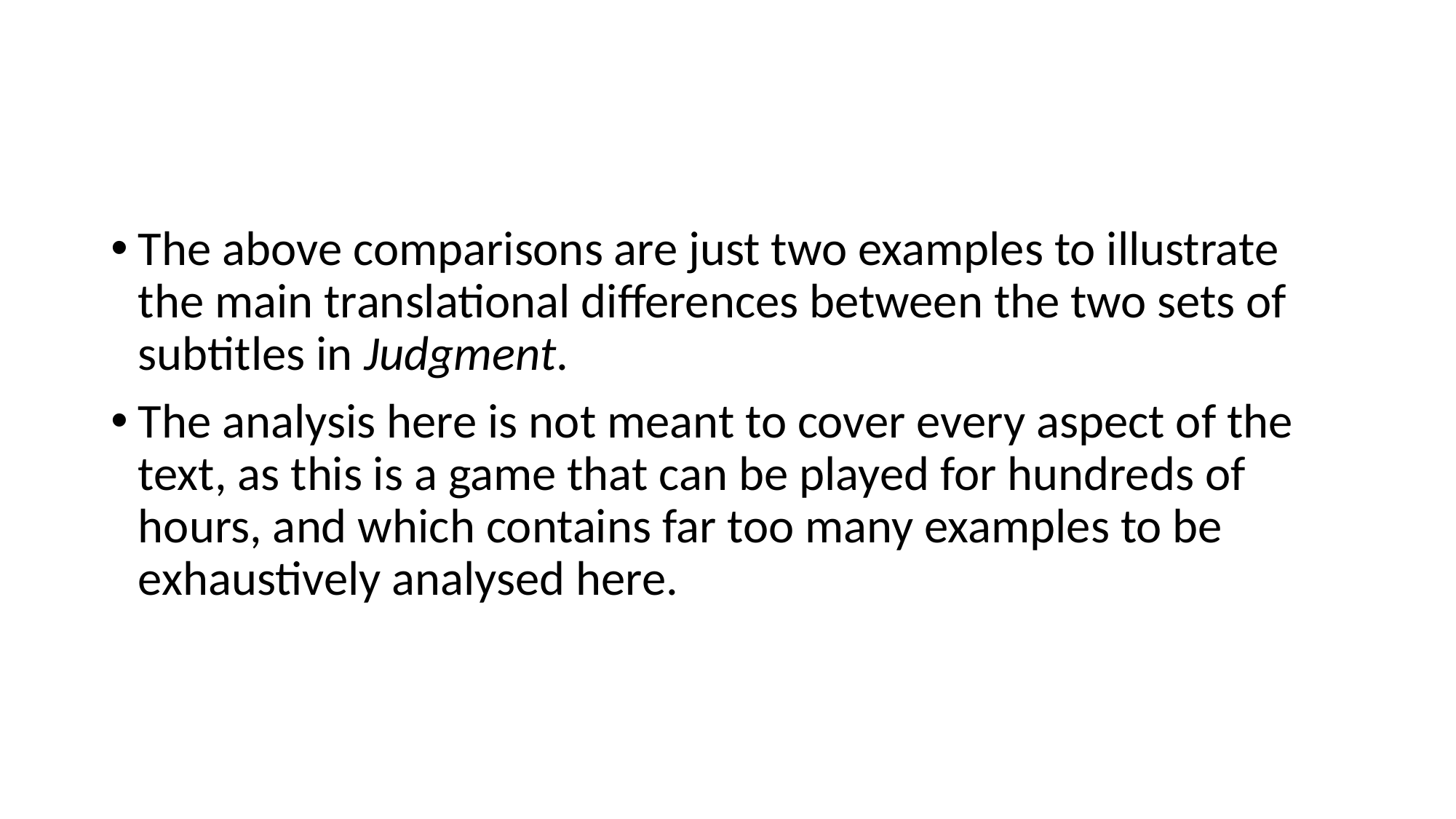

#
The above comparisons are just two examples to illustrate the main translational differences between the two sets of subtitles in Judgment.
The analysis here is not meant to cover every aspect of the text, as this is a game that can be played for hundreds of hours, and which contains far too many examples to be exhaustively analysed here.